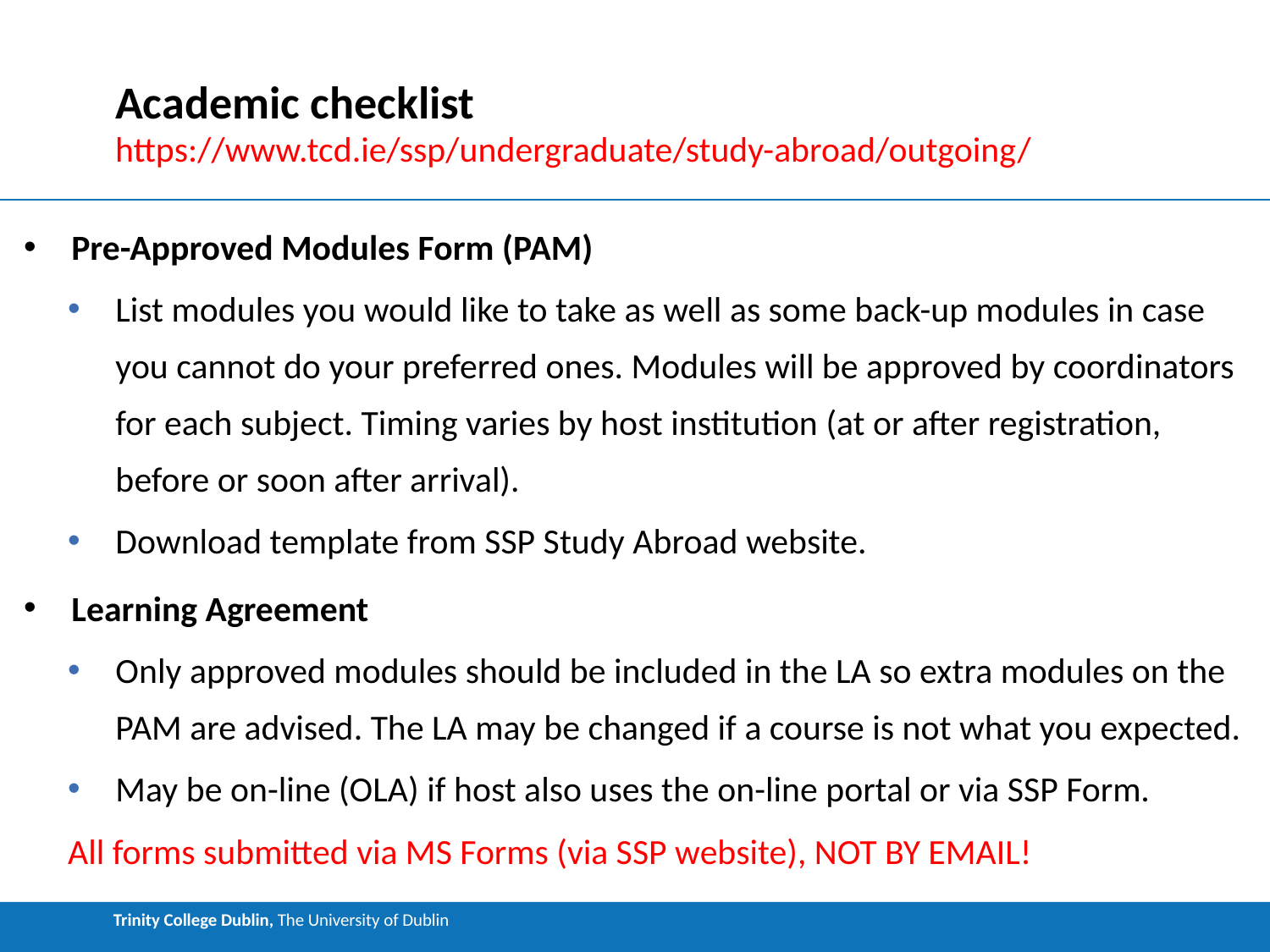

# Academic checklist
https://www.tcd.ie/ssp/undergraduate/study-abroad/outgoing/
Pre-Approved Modules Form (PAM)
List modules you would like to take as well as some back-up modules in case you cannot do your preferred ones. Modules will be approved by coordinators for each subject. Timing varies by host institution (at or after registration, before or soon after arrival).
Download template from SSP Study Abroad website.
Learning Agreement
Only approved modules should be included in the LA so extra modules on the PAM are advised. The LA may be changed if a course is not what you expected.
May be on-line (OLA) if host also uses the on-line portal or via SSP Form.
All forms submitted via MS Forms (via SSP website), NOT BY EMAIL!